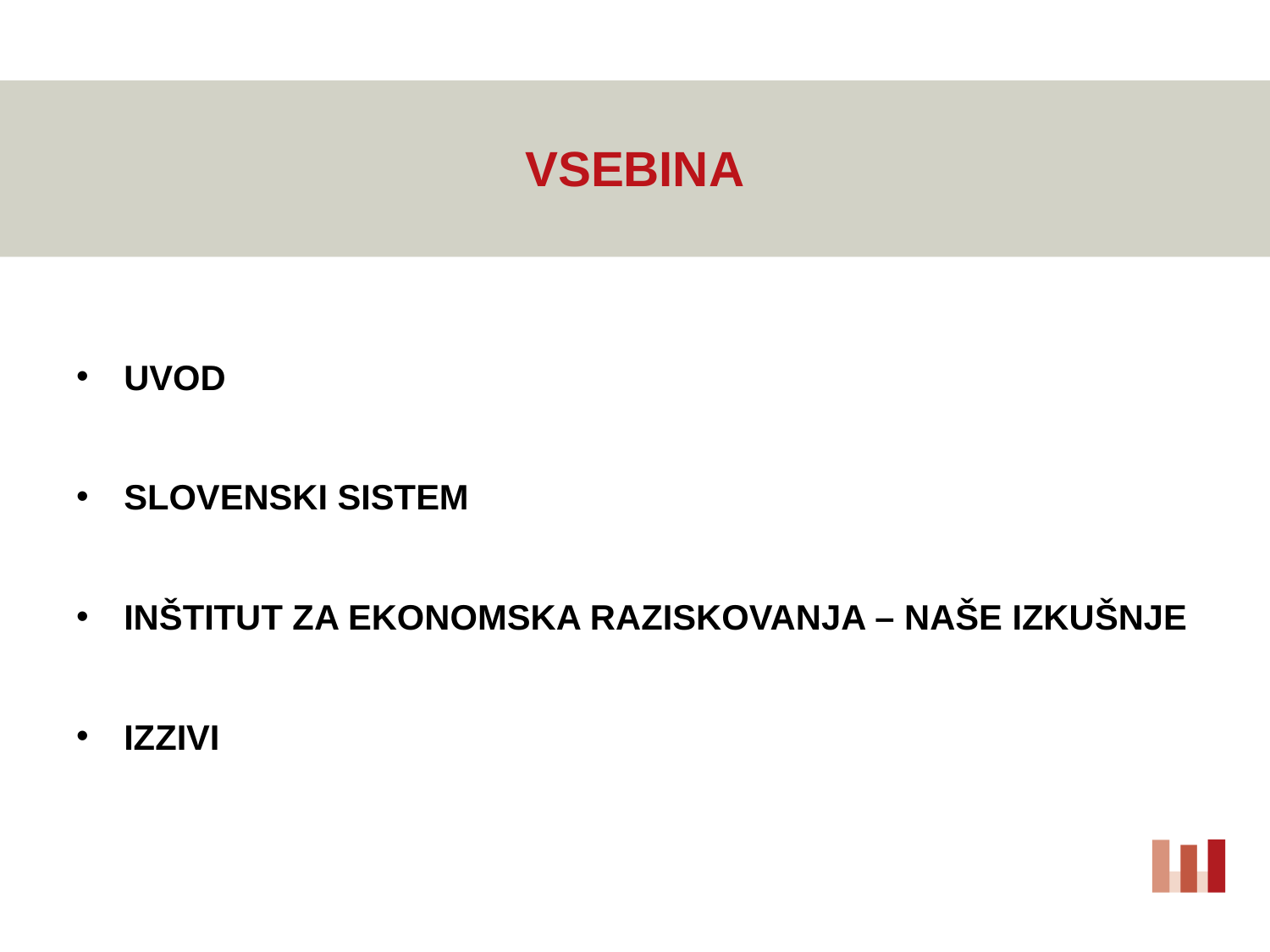

# VSEBINA
UVOD

SLOVENSKI SISTEM

INŠTITUT ZA EKONOMSKA RAZISKOVANJA – NAŠE IZKUŠNJE

IZZIVI